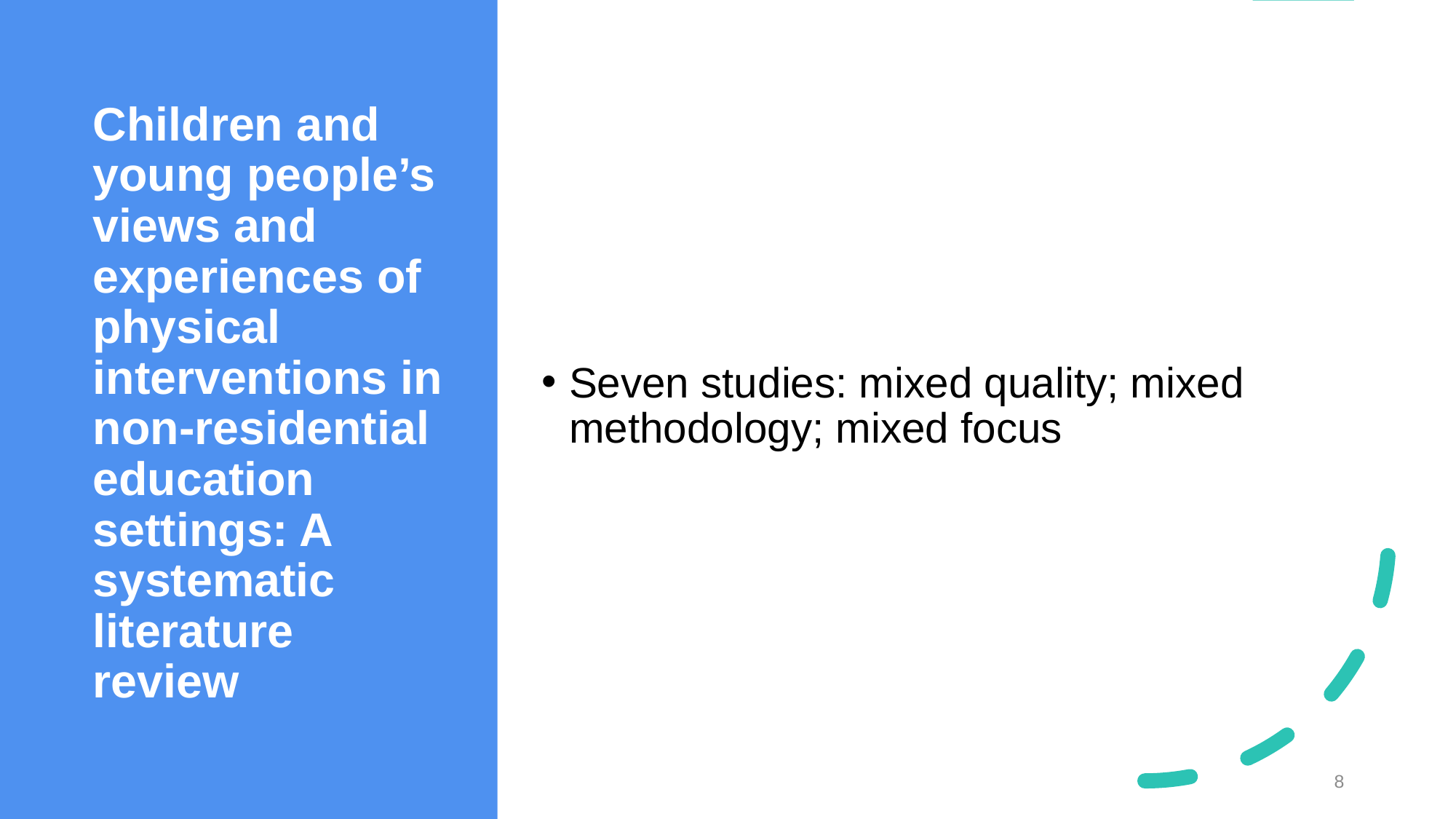

# Children and young people’s views and experiences of physical interventions in non-residential education settings: A systematic literature review

Seven studies: mixed quality; mixed methodology; mixed focus

8